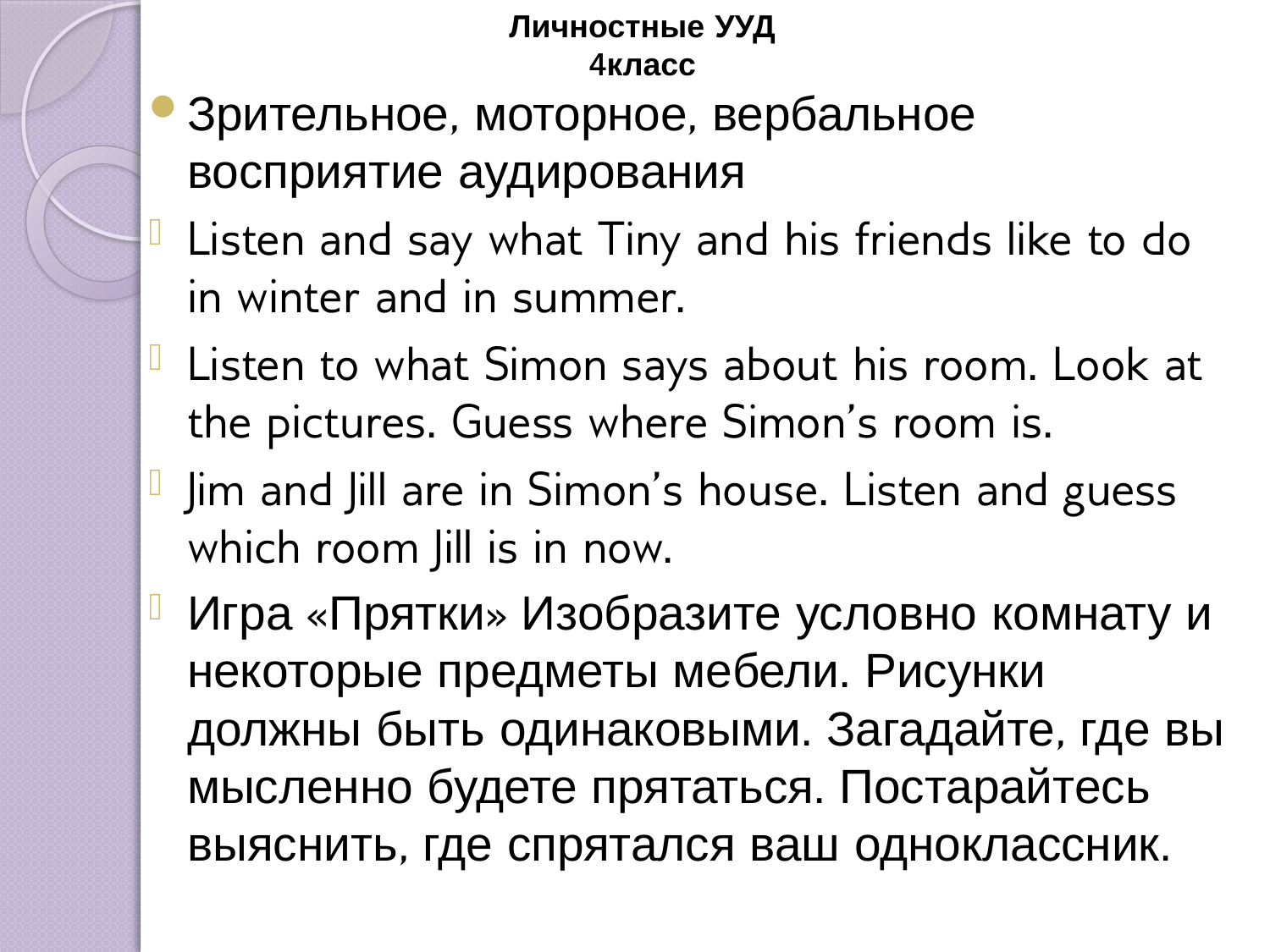

Личностные УУД
4класс
Зрительное, моторное, вербальное восприятие аудирования
Listen and say what Tiny and his friends like to do in winter and in summer.
Listen to what Simon says about his room. Look at the pictures. Guess where Simon’s room is.
Jim and Jill are in Simon’s house. Listen and guess which room Jill is in now.
Игра «Прятки» Изобразите условно комнату и некоторые предметы мебели. Рисунки должны быть одинаковыми. Загадайте, где вы мысленно будете прятаться. Постарайтесь выяснить, где спрятался ваш одноклассник.